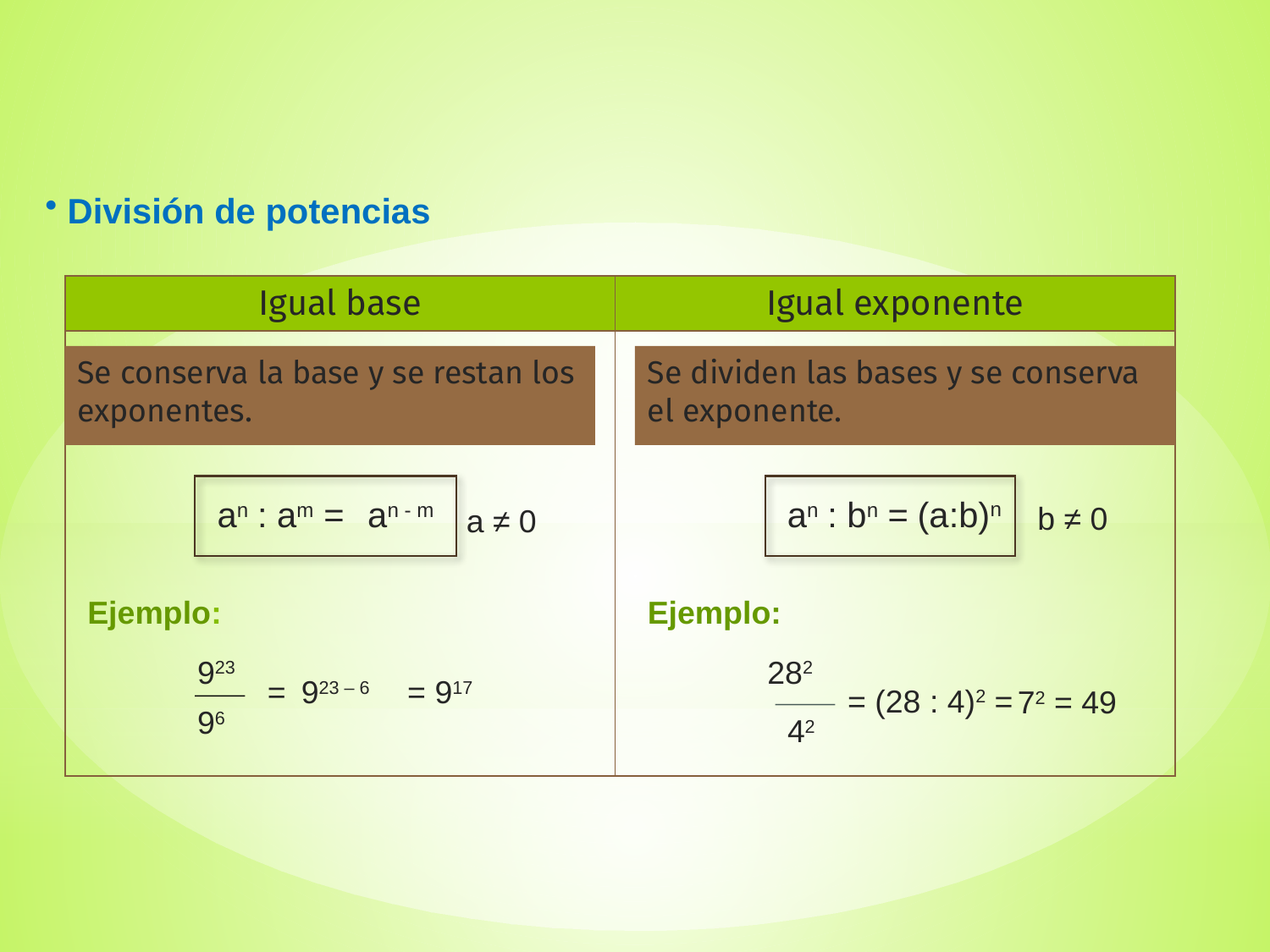

División de potencias
| Igual base | Igual exponente |
| --- | --- |
|  |  |
Se conserva la base y se restan los exponentes.

Se dividen las bases y se conserva el exponente.

an
: am =
an - m

(a:b)n
an
: bn =
b ≠ 0
 a ≠ 0
Ejemplo:
Ejemplo:
282
42

923
=
96

= 917
923 – 6
= (28 : 4)2 =
72 = 49